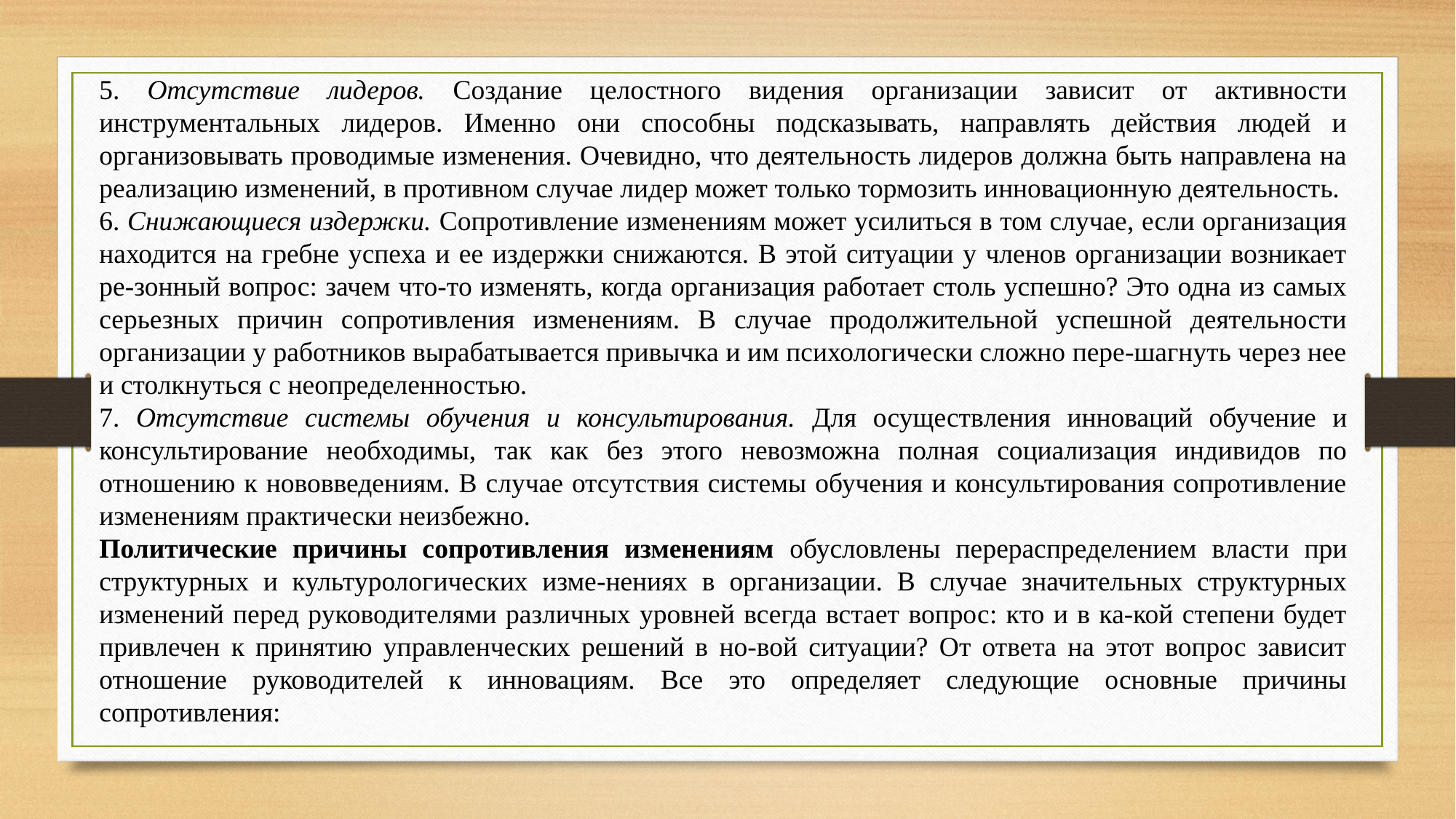

5. Отсутствие лидеров. Создание целостного видения организации зависит от активности инструментальных лидеров. Именно они способны подсказывать, направлять действия людей и организовывать проводимые изменения. Очевидно, что деятельность лидеров должна быть направлена на реализацию изменений, в противном случае лидер может только тормозить инновационную деятельность.
6. Снижающиеся издержки. Сопротивление изменениям может усилиться в том случае, если организация находится на гребне успеха и ее издержки снижаются. В этой ситуации у членов организации возникает ре-зонный вопрос: зачем что-то изменять, когда организация работает столь успешно? Это одна из самых серьезных причин сопротивления изменениям. В случае продолжительной успешной деятельности организации у работников вырабатывается привычка и им психологически сложно пере-шагнуть через нее и столкнуться с неопределенностью.
7. Отсутствие системы обучения и консультирования. Для осуществления инноваций обучение и консультирование необходимы, так как без этого невозможна полная социализация индивидов по отношению к нововведениям. В случае отсутствия системы обучения и консультирования сопротивление изменениям практически неизбежно.
Политические причины сопротивления изменениям обусловлены перераспределением власти при структурных и культурологических изме-нениях в организации. В случае значительных структурных изменений перед руководителями различных уровней всегда встает вопрос: кто и в ка-кой степени будет привлечен к принятию управленческих решений в но-вой ситуации? От ответа на этот вопрос зависит отношение руководителей к инновациям. Все это определяет следующие основные причины сопротивления: